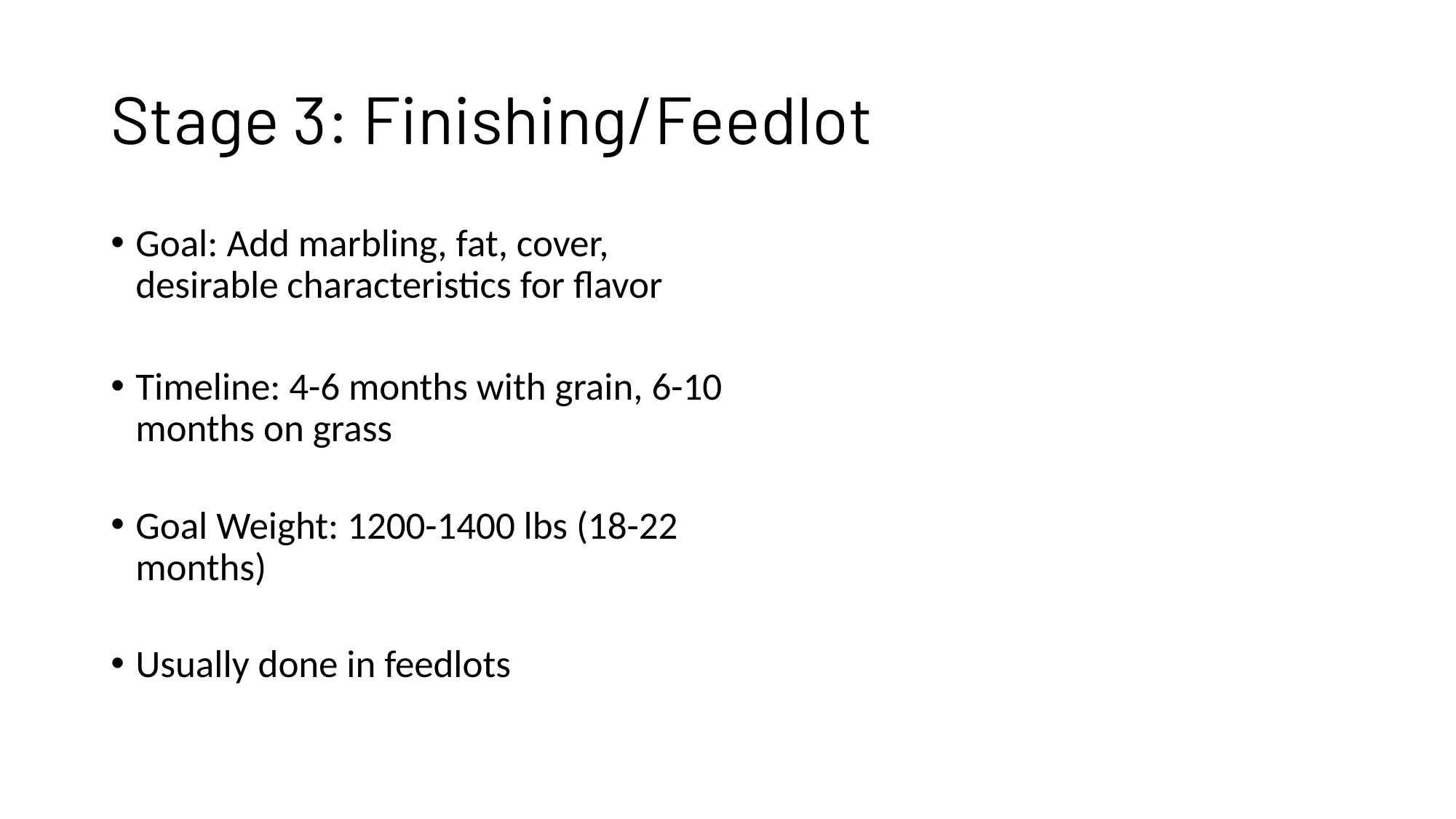

# Stage 3: Finishing/Feedlot
Goal: Add marbling, fat, cover, desirable characteristics for flavor
Timeline: 4-6 months with grain, 6-10 months on grass
Goal Weight: 1200-1400 lbs (18-22 months)
Usually done in feedlots